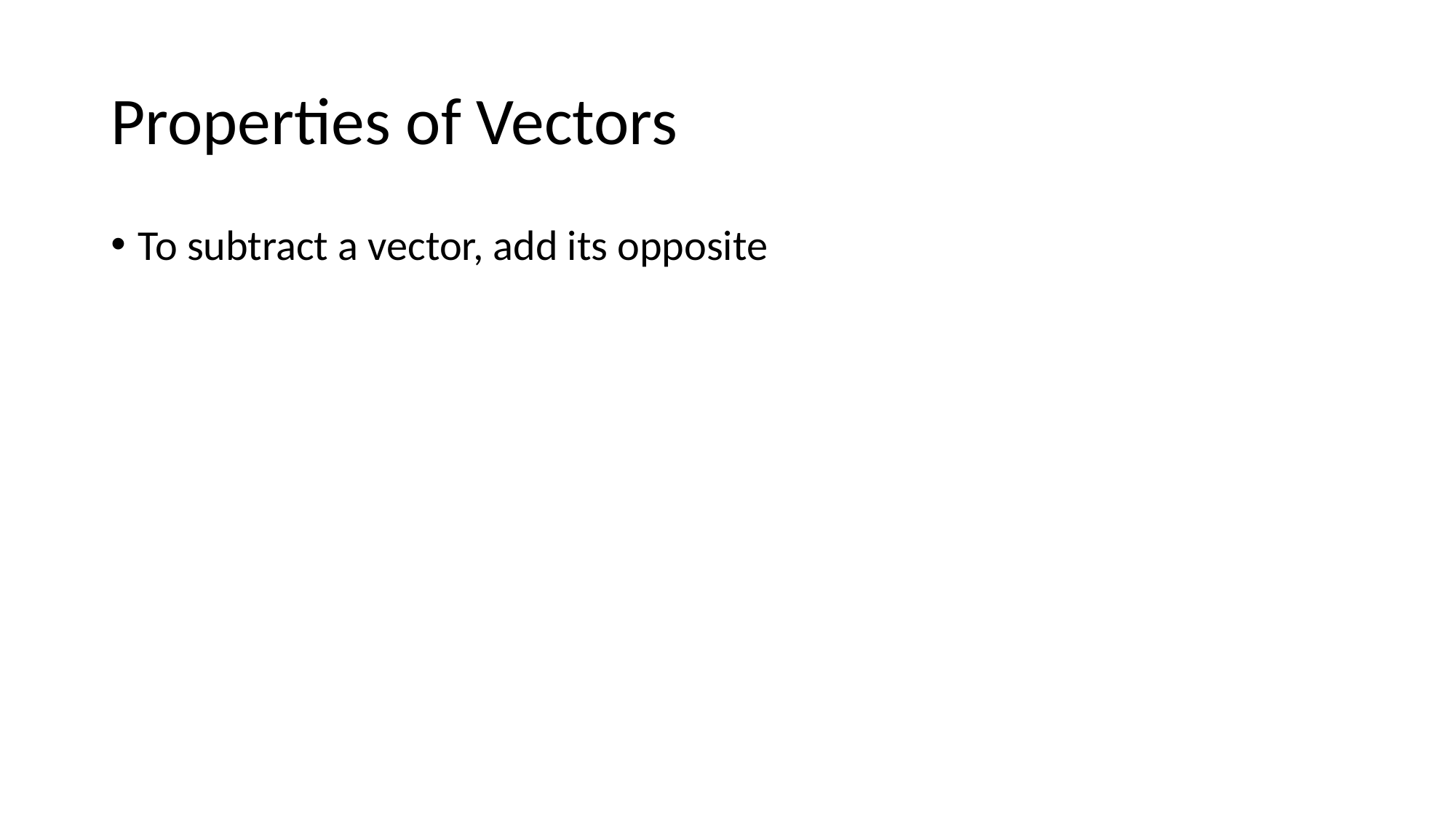

# Properties of Vectors
To subtract a vector, add its opposite